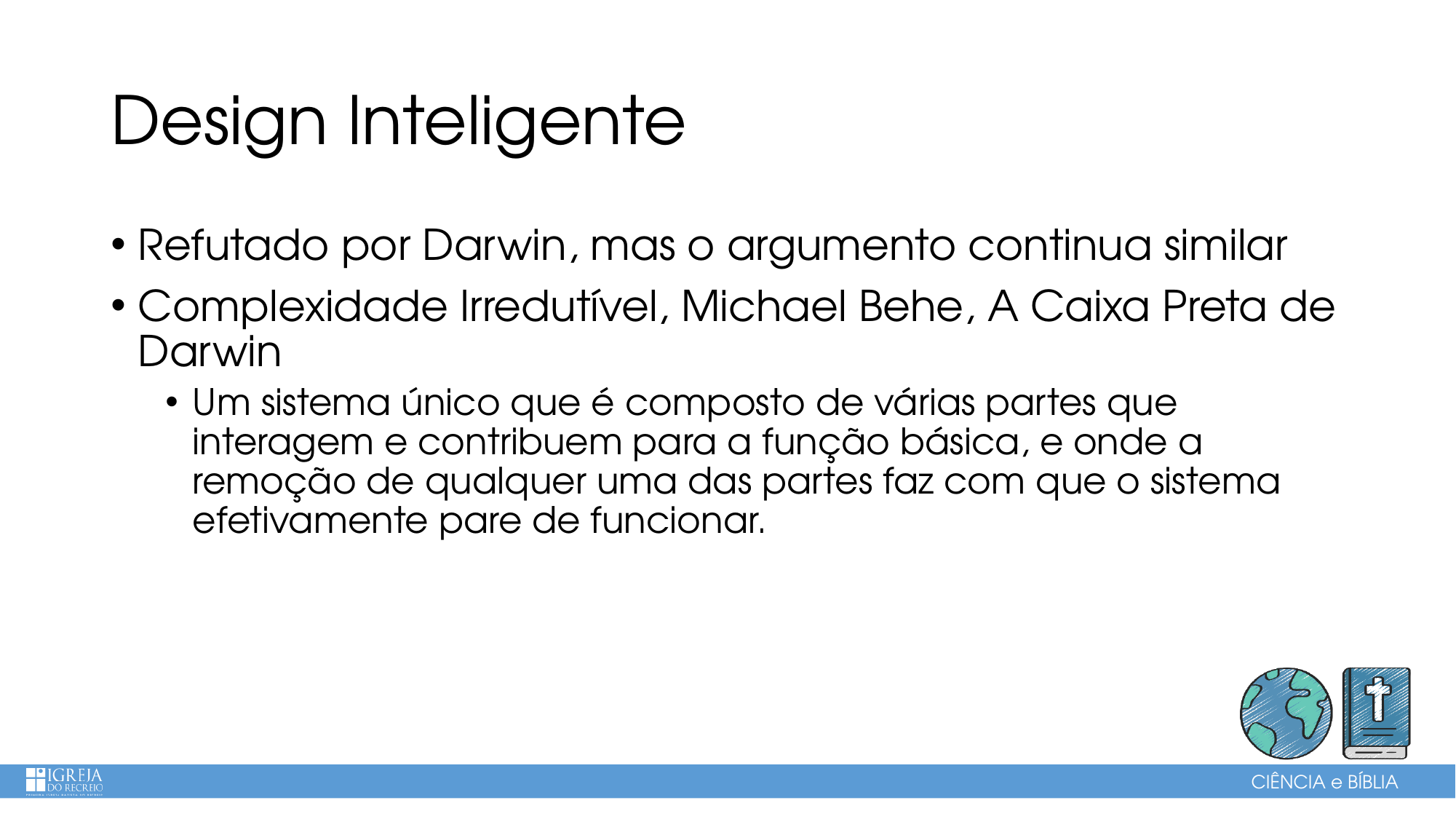

# Design Inteligente
Refutado por Darwin, mas o argumento continua similar
Complexidade Irredutível, Michael Behe, A Caixa Preta de Darwin
Um sistema único que é composto de várias partes que interagem e contribuem para a função básica, e onde a remoção de qualquer uma das partes faz com que o sistema efetivamente pare de funcionar.